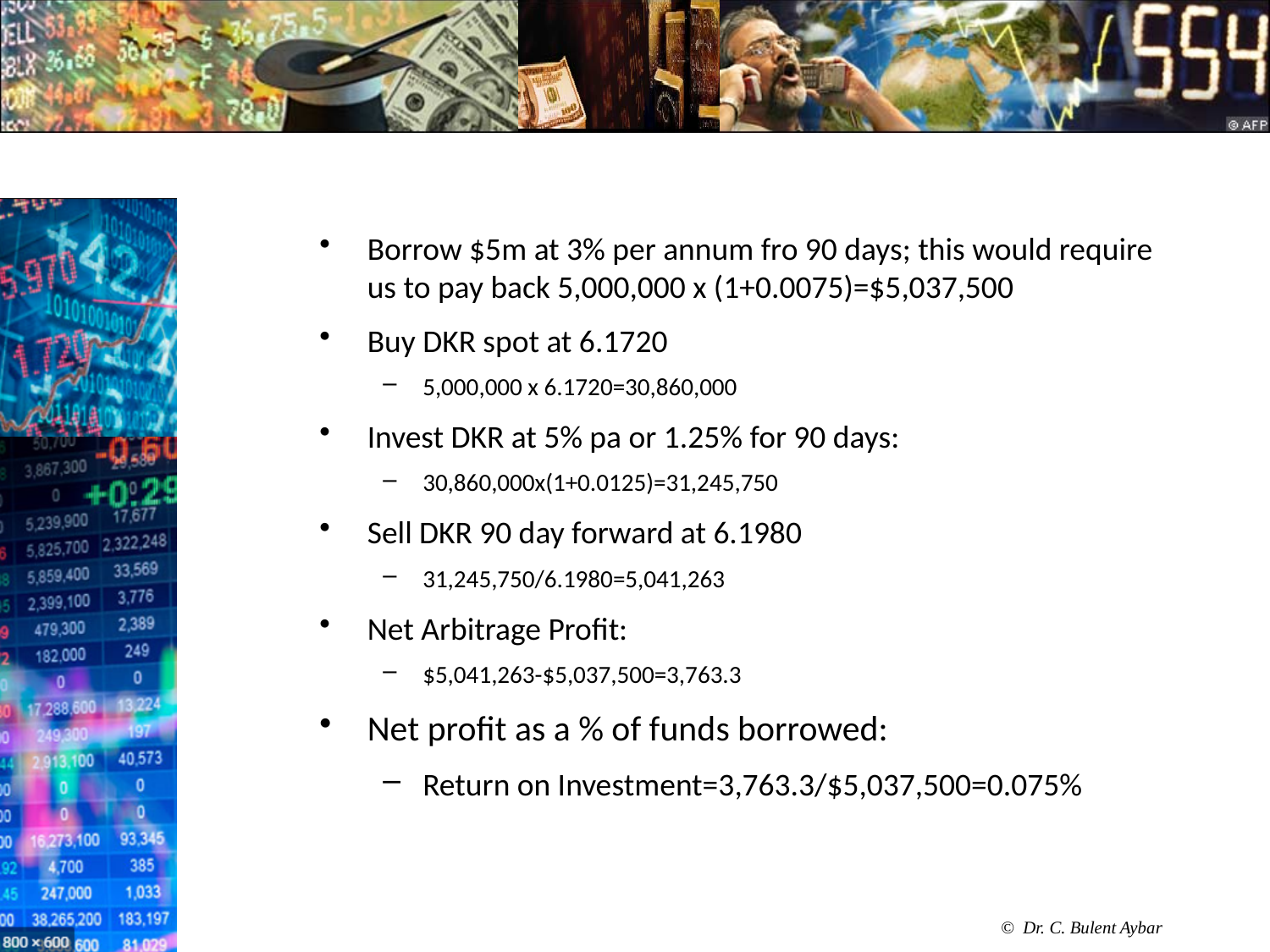

#
Borrow $5m at 3% per annum fro 90 days; this would require us to pay back 5,000,000 x (1+0.0075)=$5,037,500
Buy DKR spot at 6.1720
5,000,000 x 6.1720=30,860,000
Invest DKR at 5% pa or 1.25% for 90 days:
30,860,000x(1+0.0125)=31,245,750
Sell DKR 90 day forward at 6.1980
31,245,750/6.1980=5,041,263
Net Arbitrage Profit:
$5,041,263-$5,037,500=3,763.3
Net profit as a % of funds borrowed:
Return on Investment=3,763.3/$5,037,500=0.075%